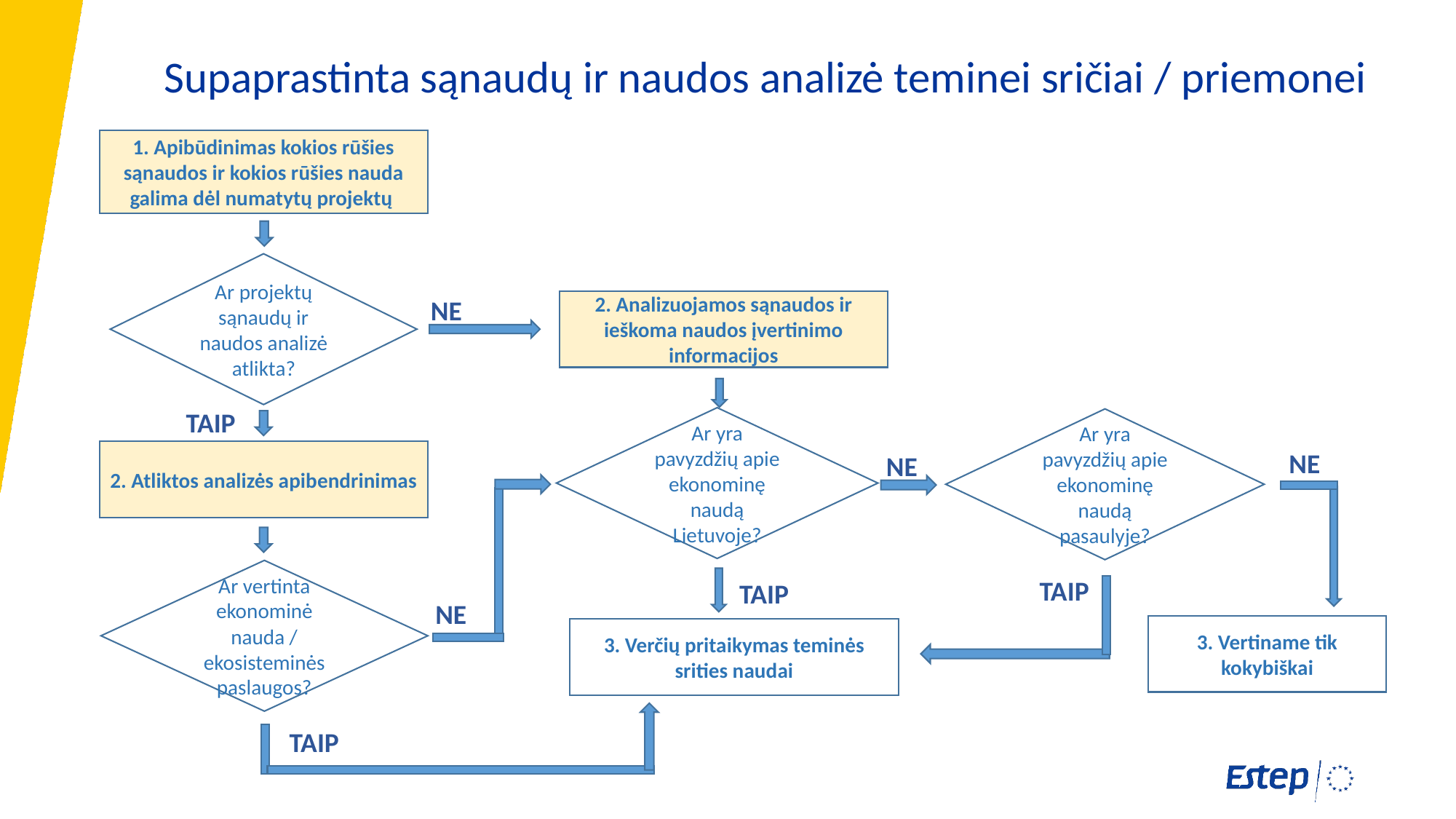

# Supaprastinta sąnaudų ir naudos analizė teminei sričiai / priemonei
1. Apibūdinimas kokios rūšies sąnaudos ir kokios rūšies nauda galima dėl numatytų projektų

Ar projektų sąnaudų ir naudos analizė atlikta?
2. Analizuojamos sąnaudos ir ieškoma naudos įvertinimo informacijos

Ar yra pavyzdžių apie ekonominę naudą Lietuvoje?
Ar yra pavyzdžių apie ekonominę naudą pasaulyje?

2. Atliktos analizės apibendrinimas

Ar vertinta ekonominė nauda / ekosisteminės paslaugos?

3. Vertiname tik kokybiškai
3. Verčių pritaikymas teminės srities naudai

NE

TAIP
NE
NE
TAIP
TAIP
NE
TAIP